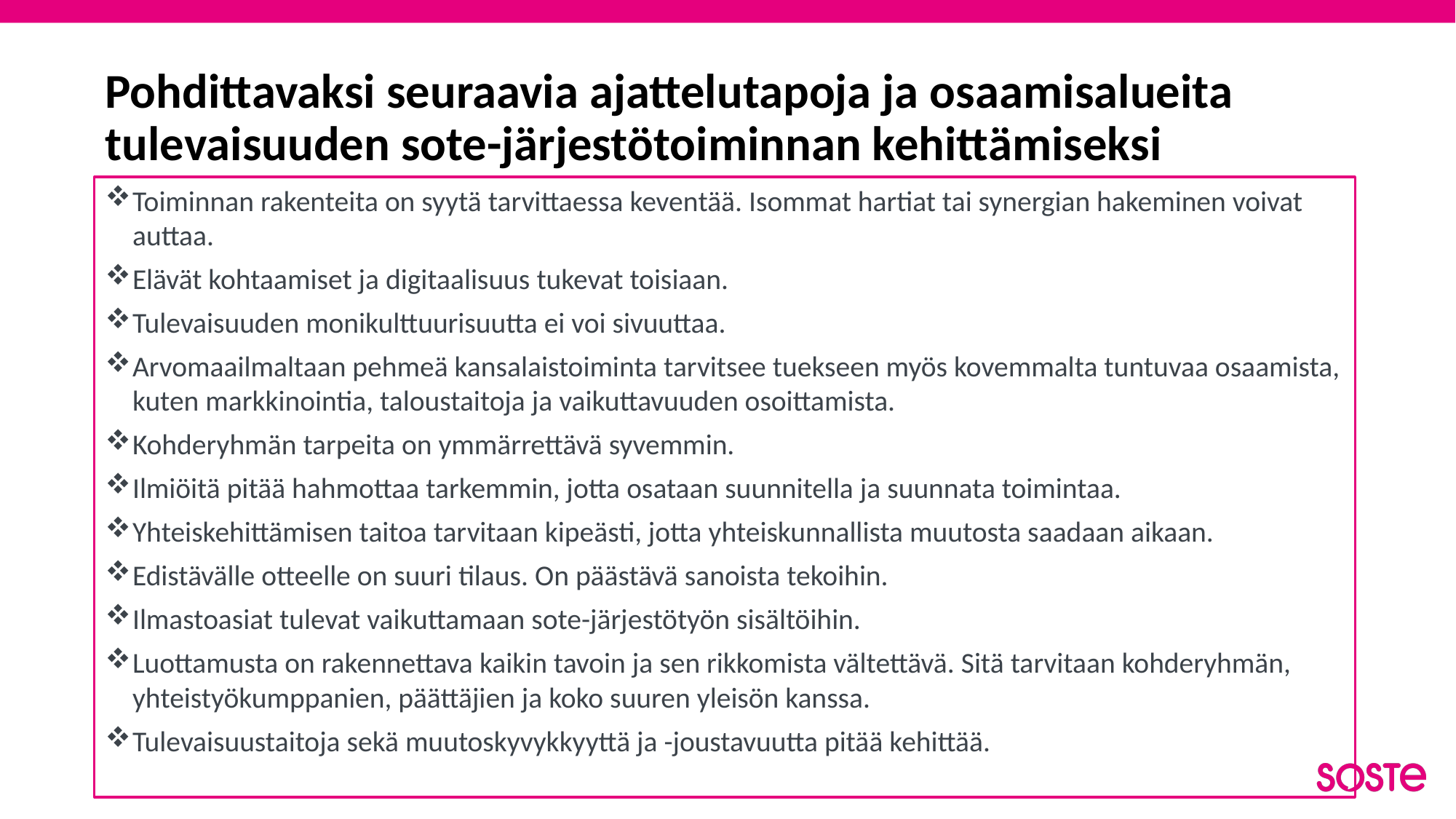

Pohdittavaksi seuraavia ajattelutapoja ja osaamisalueita tulevaisuuden sote-järjestötoiminnan kehittämiseksi
Toiminnan rakenteita on syytä tarvittaessa keventää. Isommat hartiat tai synergian hakeminen voivat auttaa.
Elävät kohtaamiset ja digitaalisuus tukevat toisiaan.
Tulevaisuuden monikulttuurisuutta ei voi sivuuttaa.
Arvomaailmaltaan pehmeä kansalaistoiminta tarvitsee tuekseen myös kovemmalta tuntuvaa osaamista, kuten markkinointia, taloustaitoja ja vaikuttavuuden osoittamista.
Kohderyhmän tarpeita on ymmärrettävä syvemmin.
Ilmiöitä pitää hahmottaa tarkemmin, jotta osataan suunnitella ja suunnata toimintaa.
Yhteiskehittämisen taitoa tarvitaan kipeästi, jotta yhteiskunnallista muutosta saadaan aikaan.
Edistävälle otteelle on suuri tilaus. On päästävä sanoista tekoihin.
Ilmastoasiat tulevat vaikuttamaan sote-järjestötyön sisältöihin.
Luottamusta on rakennettava kaikin tavoin ja sen rikkomista vältettävä. Sitä tarvitaan kohderyhmän, yhteistyökumppanien, päättäjien ja koko suuren yleisön kanssa.
Tulevaisuustaitoja sekä muutoskyvykkyyttä ja -joustavuutta pitää kehittää.